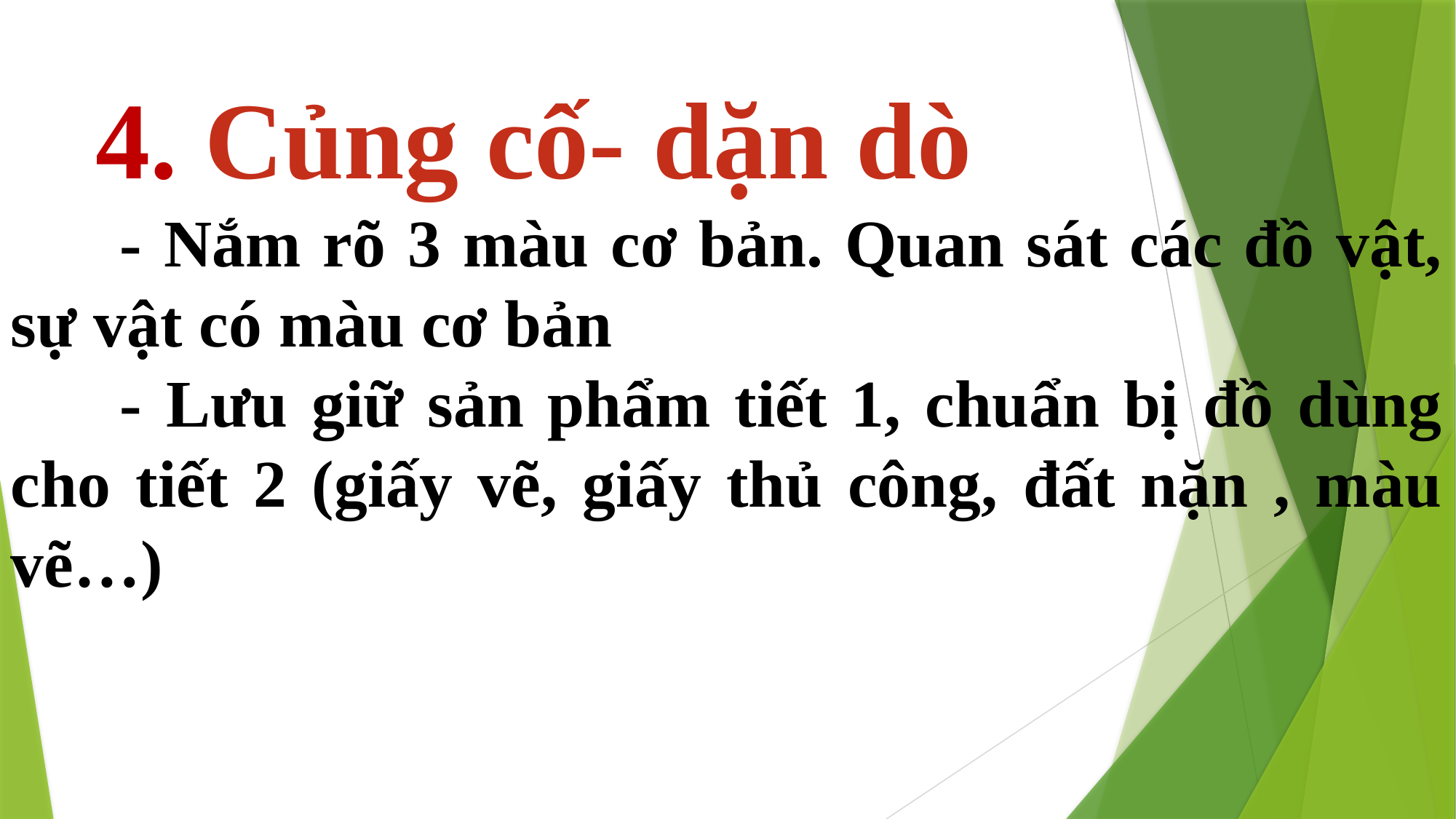

4. Củng cố- dặn dò
	- Nắm rõ 3 màu cơ bản. Quan sát các đồ vật, sự vật có màu cơ bản
	- Lưu giữ sản phẩm tiết 1, chuẩn bị đồ dùng cho tiết 2 (giấy vẽ, giấy thủ công, đất nặn , màu vẽ…)